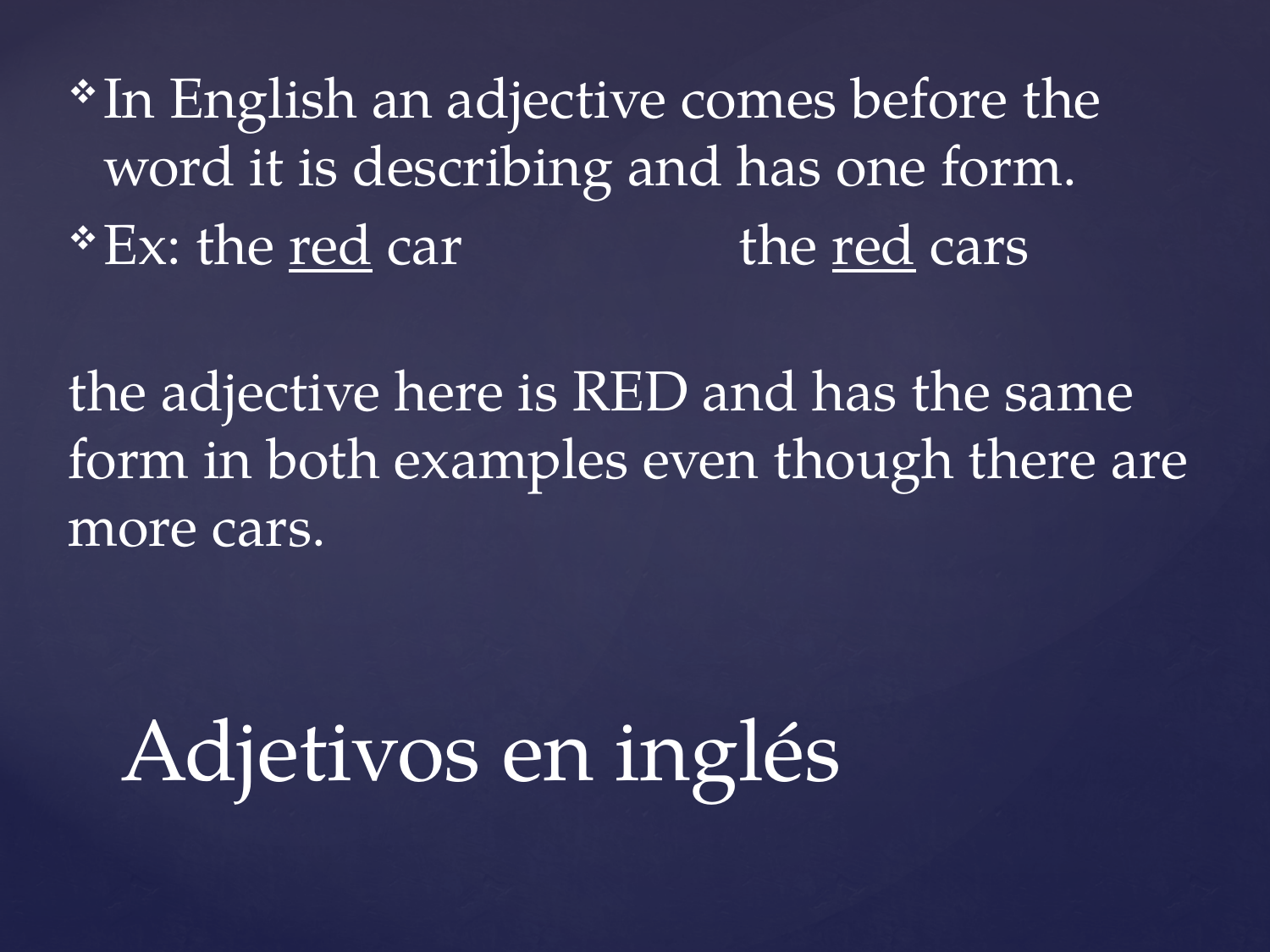

In English an adjective comes before the word it is describing and has one form.
Ex: the red car			the red cars
the adjective here is RED and has the same form in both examples even though there are more cars.

# Adjetivos en inglés